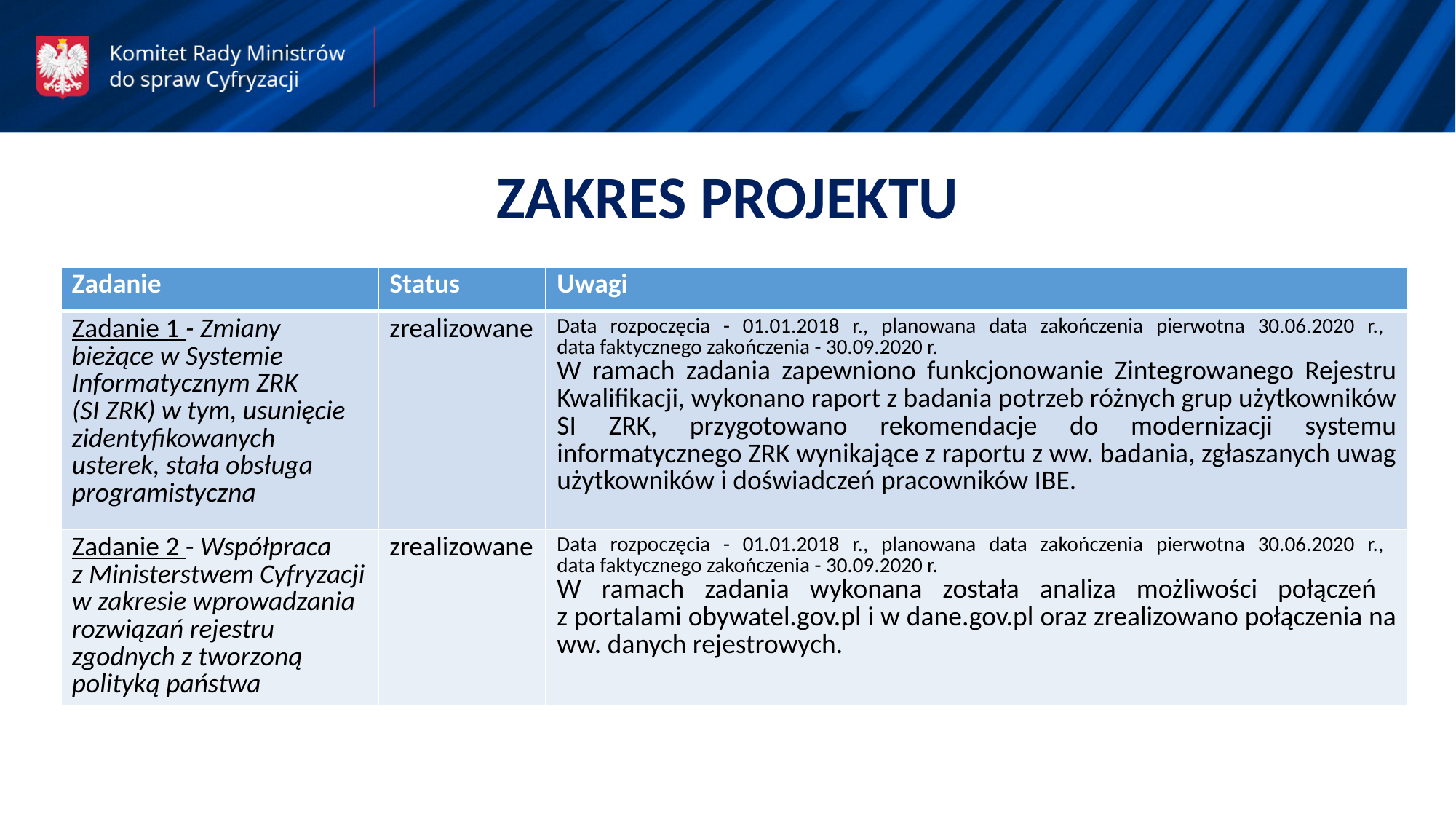

ZAKRES PROJEKTU
| Zadanie | Status | Uwagi |
| --- | --- | --- |
| Zadanie 1 - Zmiany bieżące w Systemie Informatycznym ZRK (SI ZRK) w tym, usunięcie zidentyfikowanych usterek, stała obsługa programistyczna | zrealizowane | Data rozpoczęcia - 01.01.2018 r., planowana data zakończenia pierwotna 30.06.2020 r., data faktycznego zakończenia - 30.09.2020 r. W ramach zadania zapewniono funkcjonowanie Zintegrowanego Rejestru Kwalifikacji, wykonano raport z badania potrzeb różnych grup użytkowników SI ZRK, przygotowano rekomendacje do modernizacji systemu informatycznego ZRK wynikające z raportu z ww. badania, zgłaszanych uwag użytkowników i doświadczeń pracowników IBE. |
| Zadanie 2 - Współpraca z Ministerstwem Cyfryzacji w zakresie wprowadzania rozwiązań rejestru zgodnych z tworzoną polityką państwa | zrealizowane | Data rozpoczęcia - 01.01.2018 r., planowana data zakończenia pierwotna 30.06.2020 r., data faktycznego zakończenia - 30.09.2020 r. W ramach zadania wykonana została analiza możliwości połączeń z portalami obywatel.gov.pl i w dane.gov.pl oraz zrealizowano połączenia na ww. danych rejestrowych. |